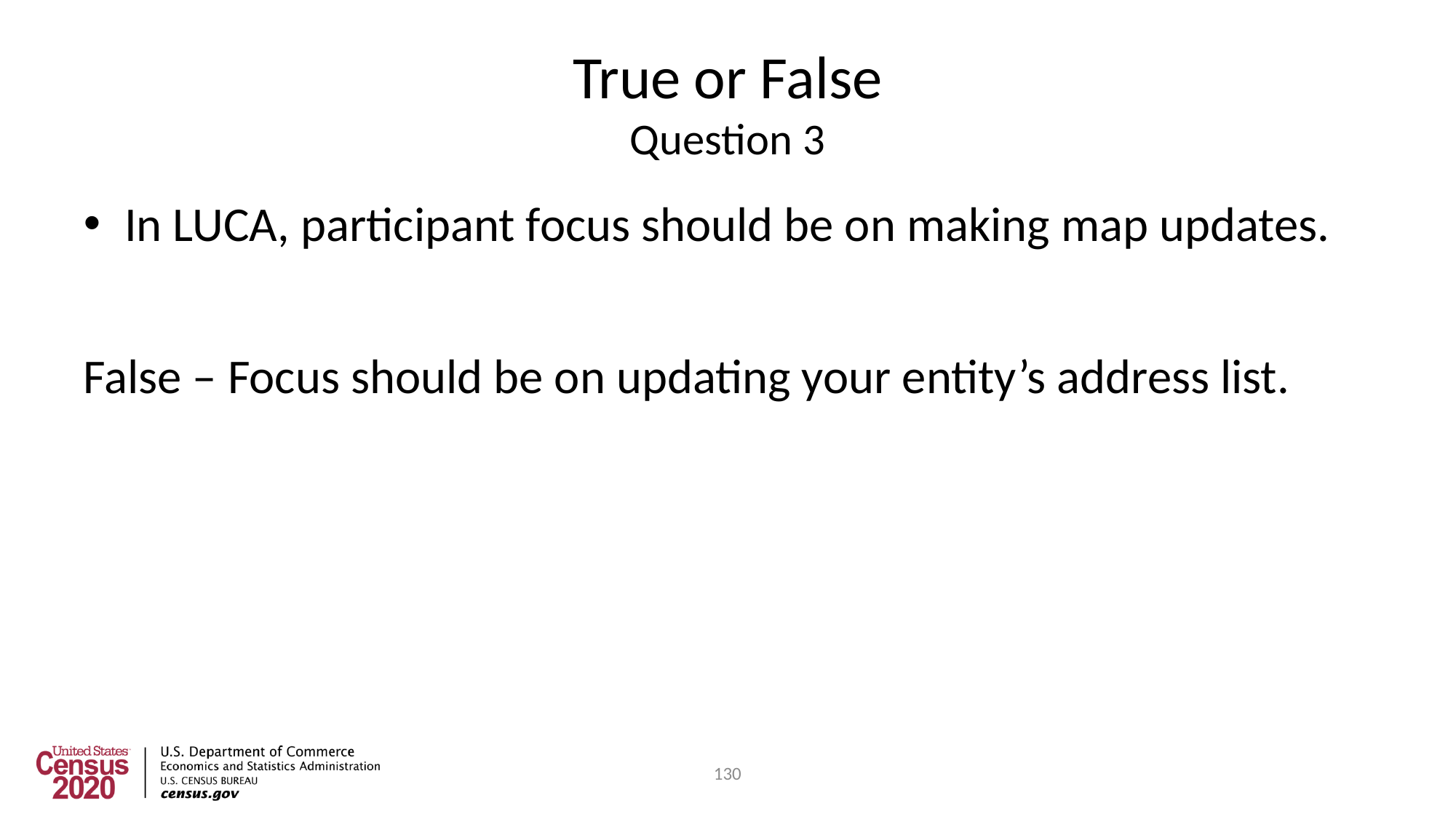

# True or False Question 3
In LUCA, participant focus should be on making map updates.
False – Focus should be on updating your entity’s address list.
130